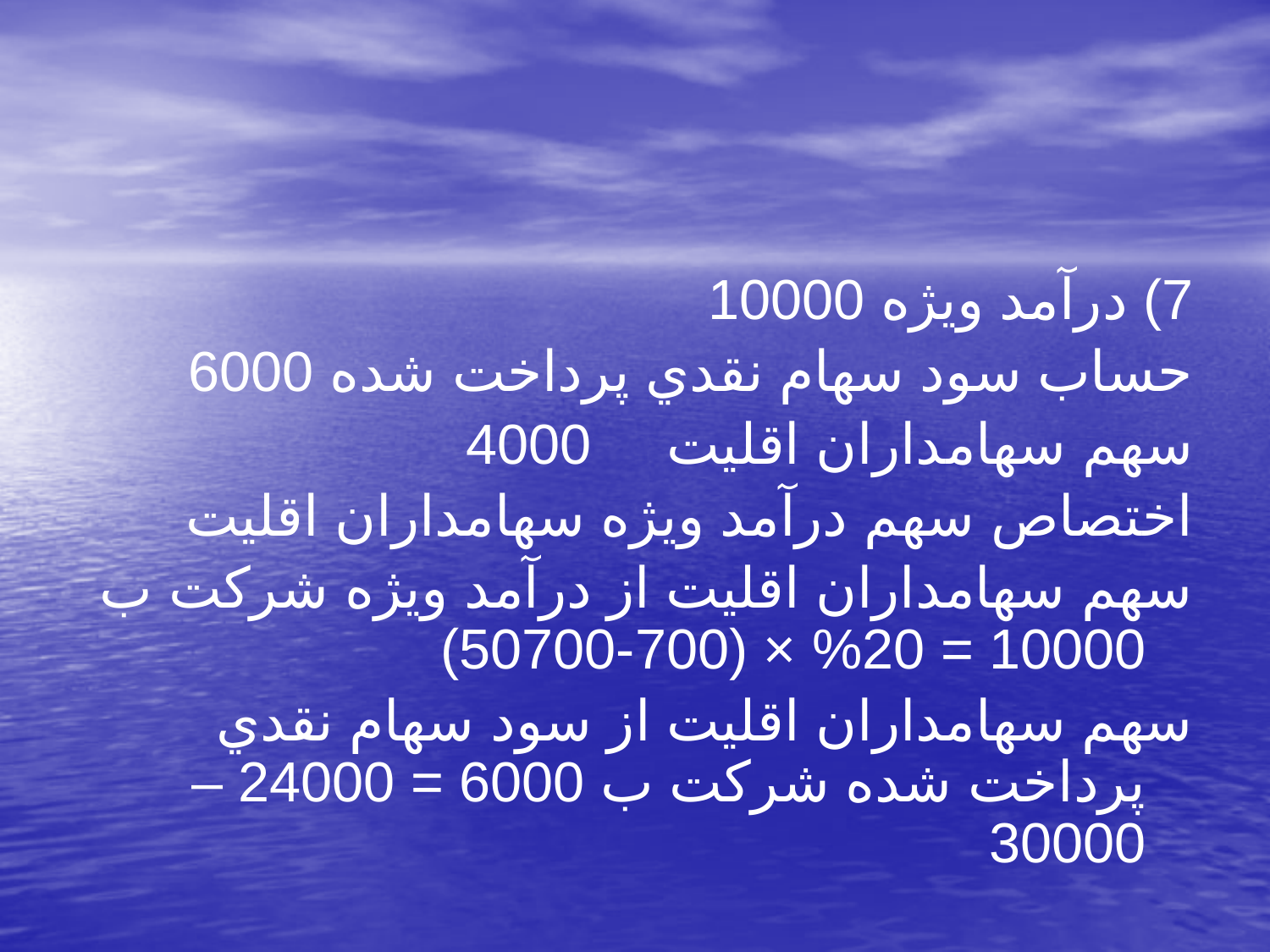

7) درآمد ويژه 10000
	حساب سود سهام نقدي پرداخت شده 6000
	سهم سهامداران اقليت 		   4000
اختصاص سهم درآمد ويژه سهامداران اقليت
سهم سهامداران اقليت از درآمد ويژه شركت ب 10000 = 20% × (700-50700)
سهم سهامداران اقليت از سود سهام نقدي پرداخت شده شركت ب 6000 = 24000 – 30000